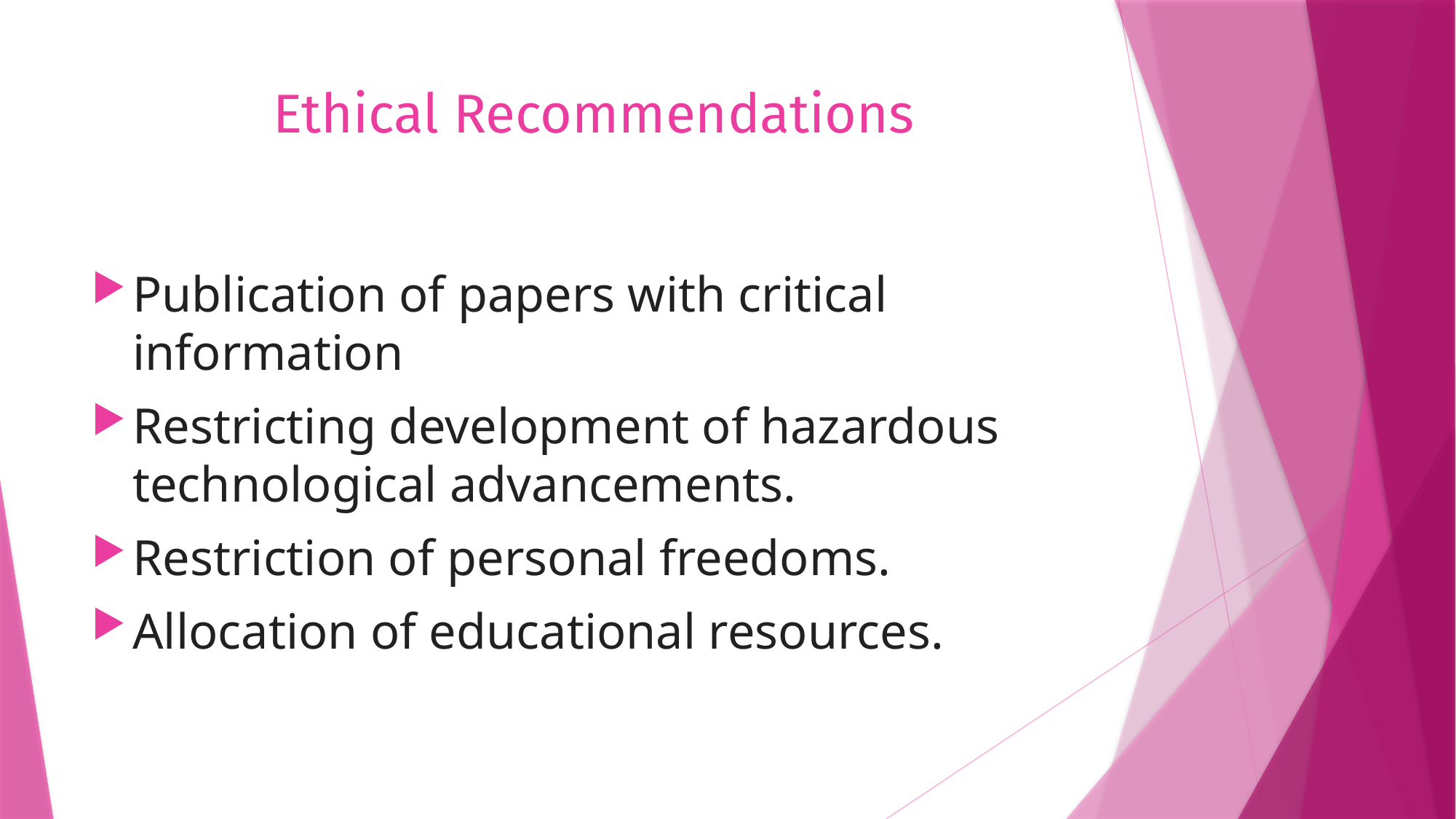

# Ethical Recommendations
Publication of papers with critical information
Restricting development of hazardous technological advancements.
Restriction of personal freedoms.
Allocation of educational resources.